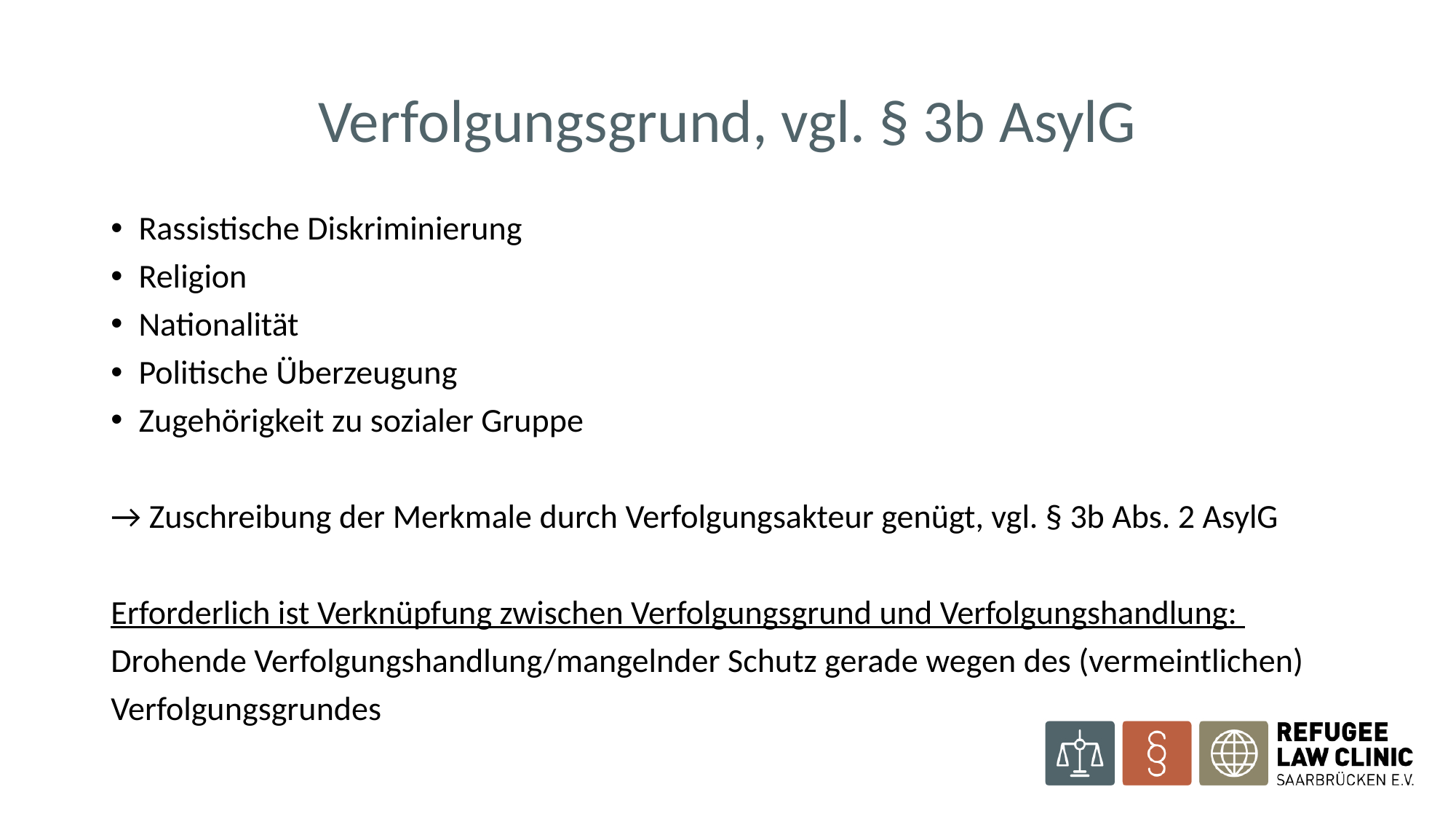

# Verfolgungsgrund, vgl. § 3b AsylG

Rassistische Diskriminierung
Religion
Nationalität
Politische Überzeugung
Zugehörigkeit zu sozialer Gruppe

→ Zuschreibung der Merkmale durch Verfolgungsakteur genügt, vgl. § 3b Abs. 2 AsylG

Erforderlich ist Verknüpfung zwischen Verfolgungsgrund und Verfolgungshandlung:
Drohende Verfolgungshandlung/mangelnder Schutz gerade wegen des (vermeintlichen)
Verfolgungsgrundes